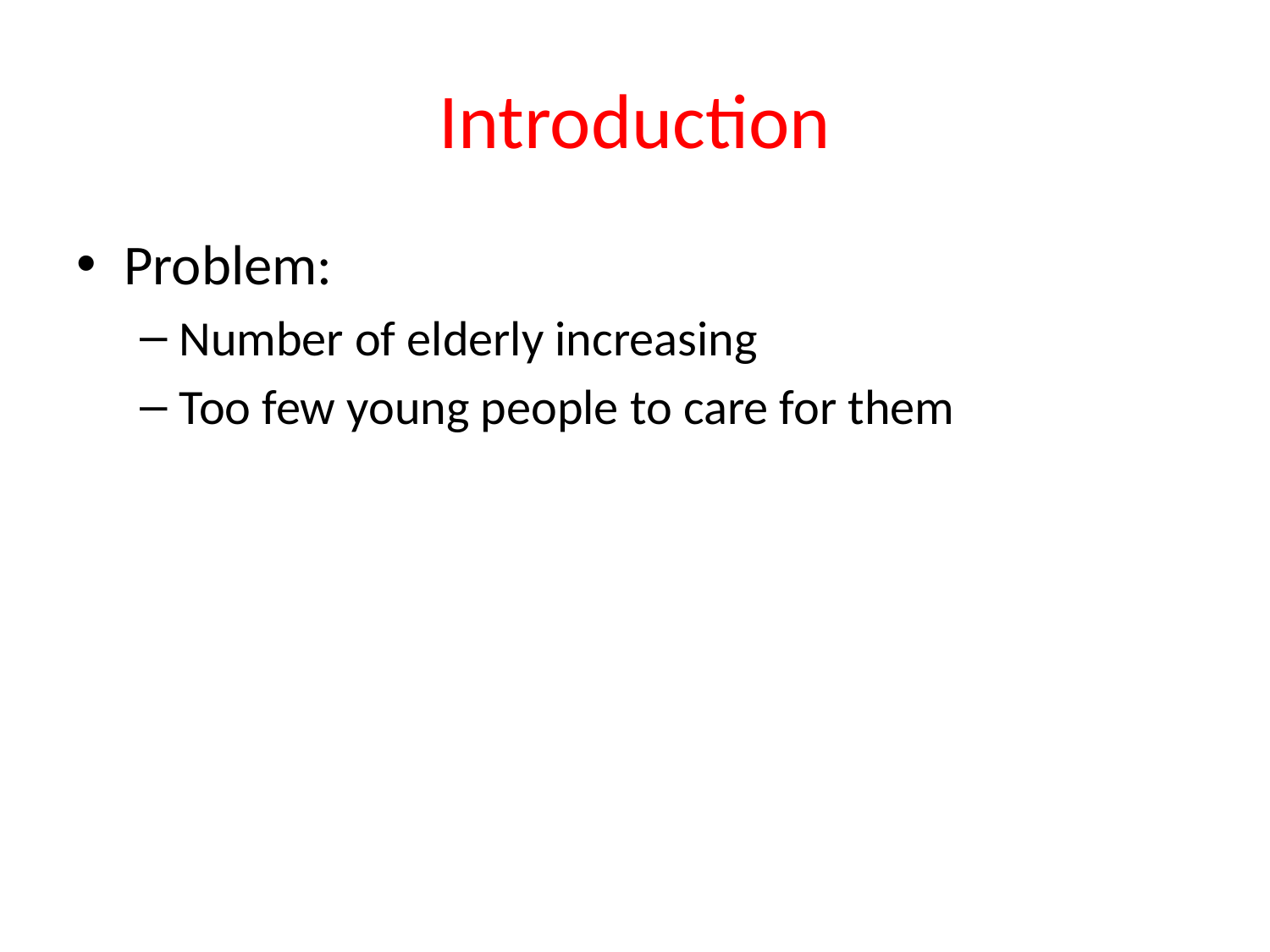

# Introduction
Problem:
Number of elderly increasing
Too few young people to care for them